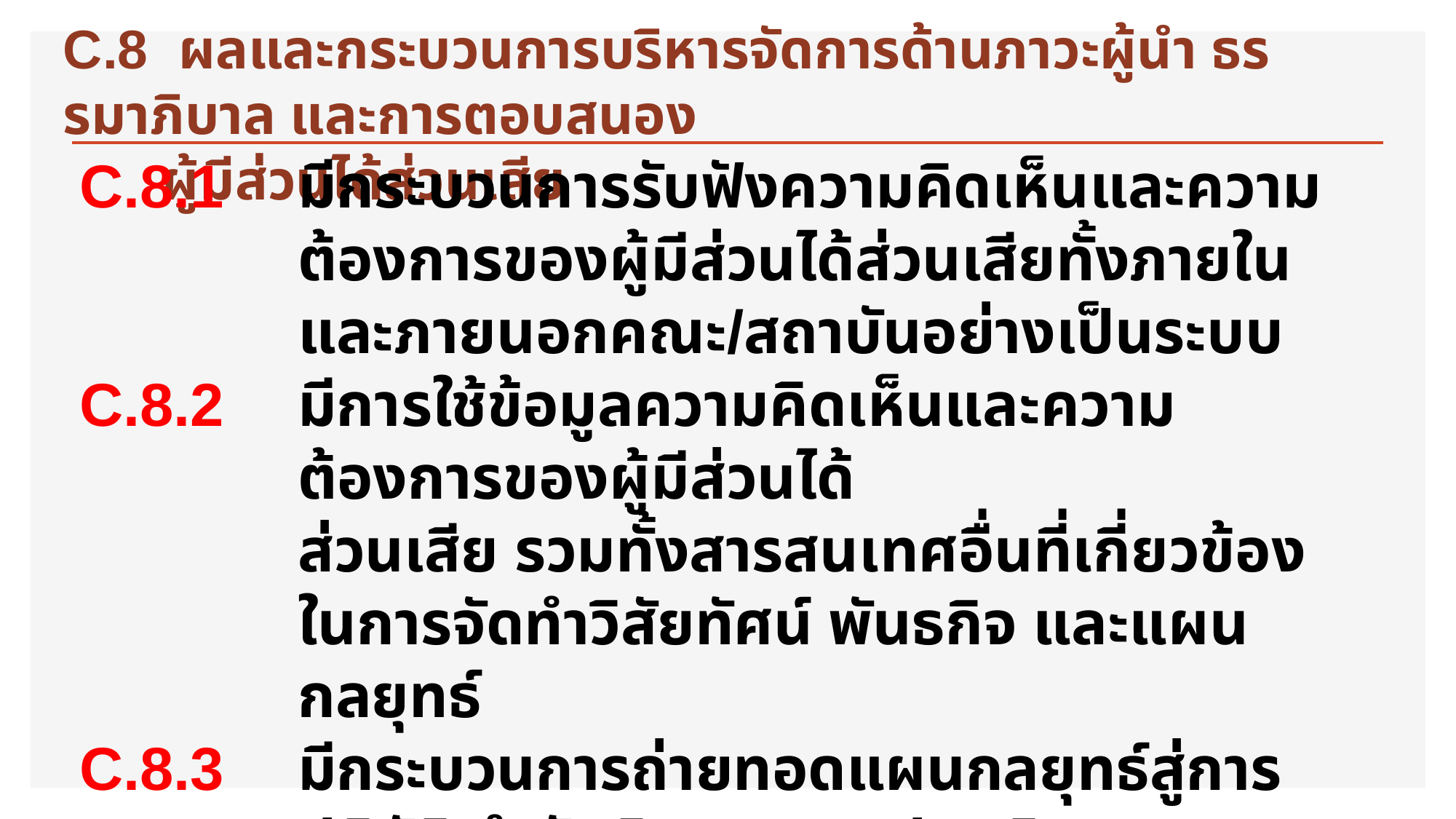

C.8  ผลและกระบวนการบริหารจัดการด้านภาวะผู้นำ ธรรมาภิบาล และการตอบสนอง
       ผู้มีส่วนได้ส่วนเสีย
C.8.1	มีกระบวนการรับฟังความคิดเห็นและความต้องการของผู้มีส่วนได้ส่วนเสียทั้งภายในและภายนอกคณะ/สถาบันอย่างเป็นระบบ
C.8.2	มีการใช้ข้อมูลความคิดเห็นและความต้องการของผู้มีส่วนได้
ส่วนเสีย รวมทั้งสารสนเทศอื่นที่เกี่ยวข้องในการจัดทำวิสัยทัศน์ พันธกิจ และแผนกลยุทธ์
C.8.3	มีกระบวนการถ่ายทอดแผนกลยุทธ์สู่การปฏิบัติ กำกับติดตามและประเมินผลการดำเนินการตามแผนกลยุทธ์อย่างเป็นระบบ และ
ใช้ผลการประเมินในการปรับปรุงพัฒนาเพื่อผลักดันให้บรรลุ
ผลสำเร็จตามเป้าหมายเชิงกลยุทธ์